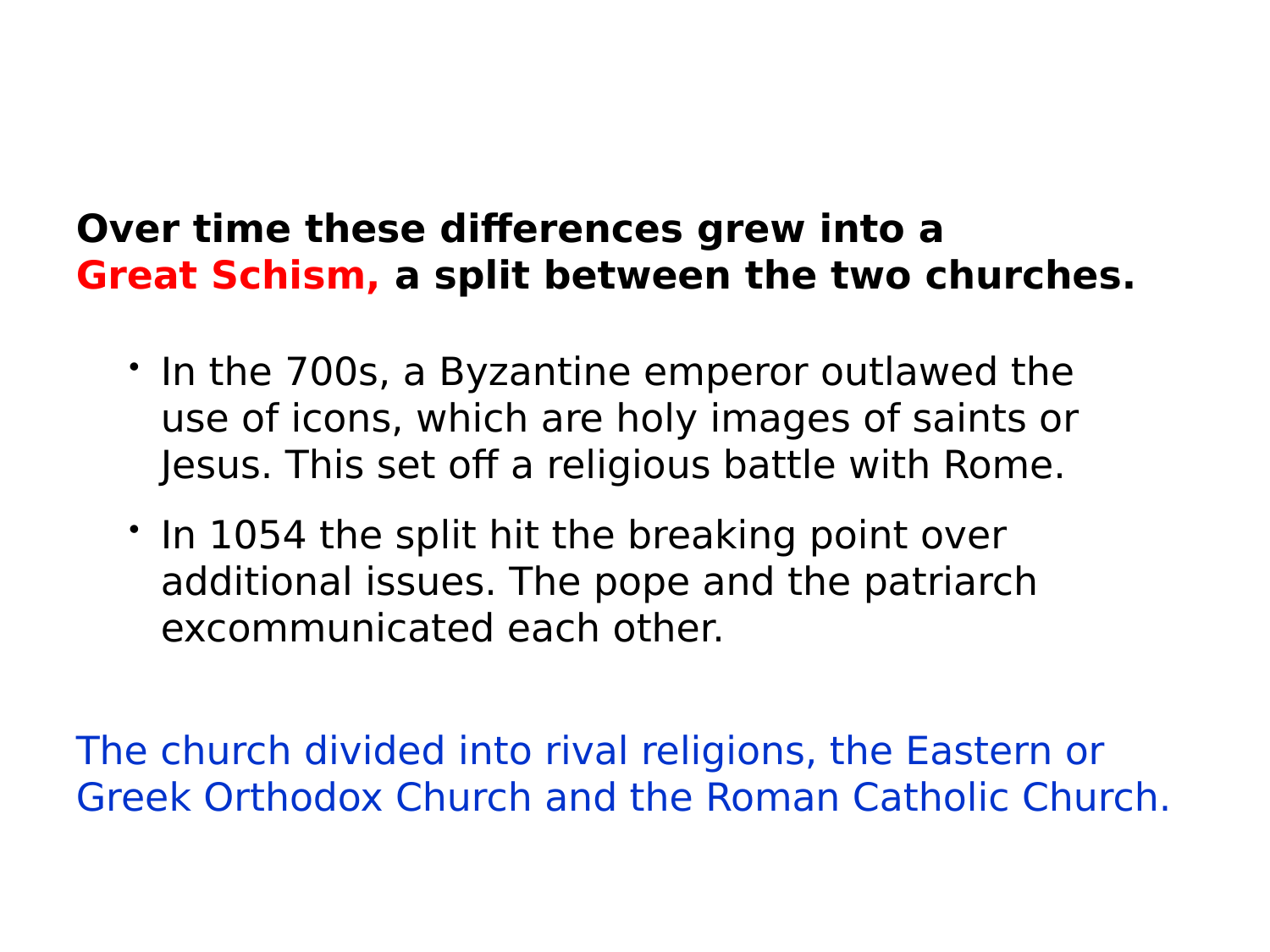

Over time these differences grew into a
Great Schism, a split between the two churches.
In the 700s, a Byzantine emperor outlawed the use of icons, which are holy images of saints or Jesus. This set off a religious battle with Rome.
In 1054 the split hit the breaking point over additional issues. The pope and the patriarch excommunicated each other.
The church divided into rival religions, the Eastern or Greek Orthodox Church and the Roman Catholic Church.